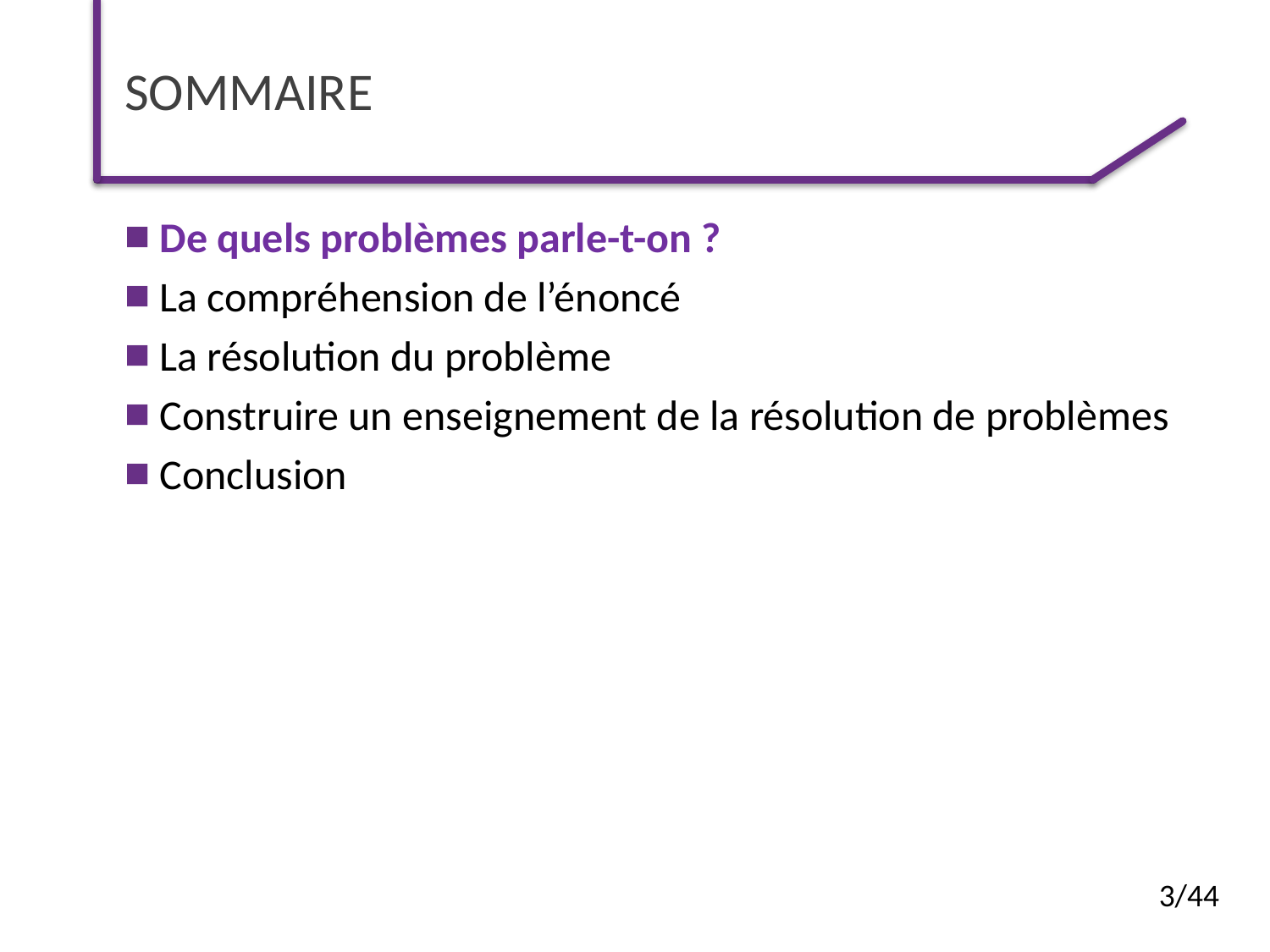

# SOMMAIRE
 De quels problèmes parle-t-on ?
 La compréhension de l’énoncé
 La résolution du problème
 Construire un enseignement de la résolution de problèmes
 Conclusion

3/44